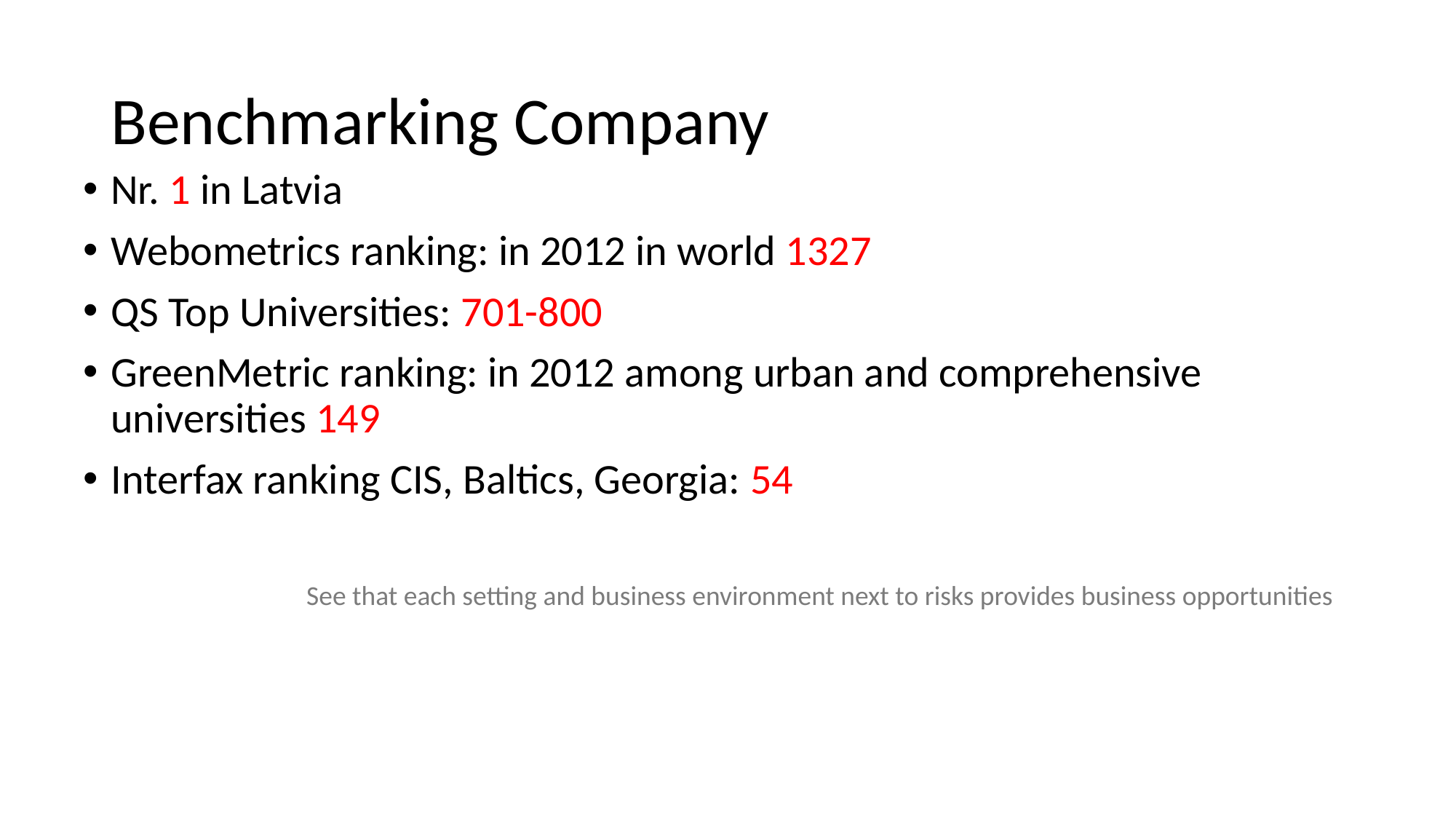

# Benchmarking Company
Nr. 1 in Latvia
Webometrics ranking: in 2012 in world 1327
QS Top Universities: 701-800
GreenMetric ranking: in 2012 among urban and comprehensive universities 149
Interfax ranking CIS, Baltics, Georgia: 54
See that each setting and business environment next to risks provides business opportunities